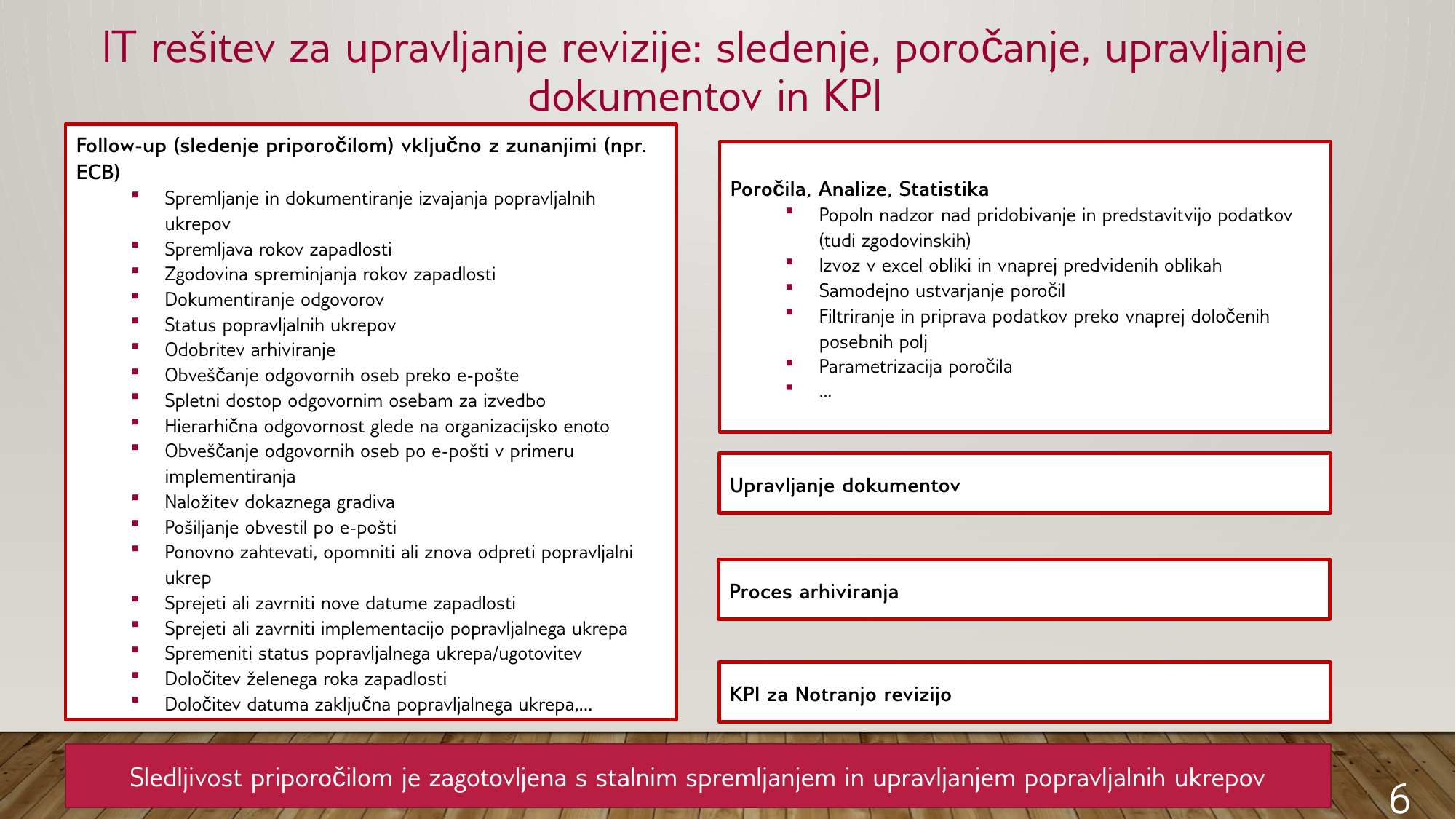

IT rešitev za upravljanje revizije: sledenje, poročanje, upravljanje dokumentov in KPI
Follow-up (sledenje priporočilom) vključno z zunanjimi (npr. ECB)
Spremljanje in dokumentiranje izvajanja popravljalnih ukrepov
Spremljava rokov zapadlosti
Zgodovina spreminjanja rokov zapadlosti
Dokumentiranje odgovorov
Status popravljalnih ukrepov
Odobritev arhiviranje
Obveščanje odgovornih oseb preko e-pošte
Spletni dostop odgovornim osebam za izvedbo
Hierarhična odgovornost glede na organizacijsko enoto
Obveščanje odgovornih oseb po e-pošti v primeru implementiranja
Naložitev dokaznega gradiva
Pošiljanje obvestil po e-pošti
Ponovno zahtevati, opomniti ali znova odpreti popravljalni ukrep
Sprejeti ali zavrniti nove datume zapadlosti
Sprejeti ali zavrniti implementacijo popravljalnega ukrepa
Spremeniti status popravljalnega ukrepa/ugotovitev
Določitev želenega roka zapadlosti
Določitev datuma zaključna popravljalnega ukrepa,…
Poročila, Analize, Statistika
Popoln nadzor nad pridobivanje in predstavitvijo podatkov (tudi zgodovinskih)
Izvoz v excel obliki in vnaprej predvidenih oblikah
Samodejno ustvarjanje poročil
Filtriranje in priprava podatkov preko vnaprej določenih posebnih polj
Parametrizacija poročila
…
Upravljanje dokumentov
Proces arhiviranja
KPI za Notranjo revizijo
Sledljivost priporočilom je zagotovljena s stalnim spremljanjem in upravljanjem popravljalnih ukrepov
6